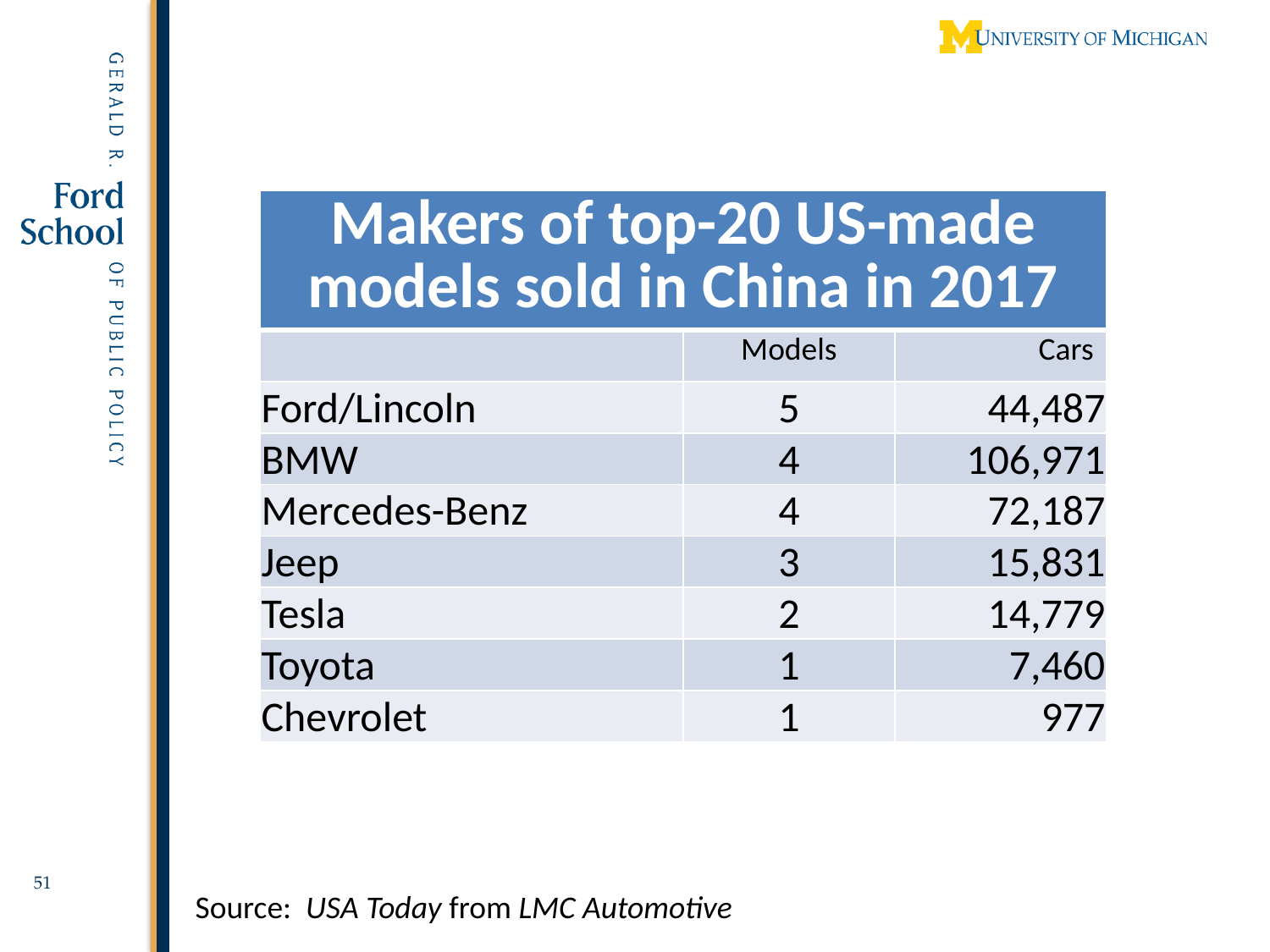

51
| Makers of top-20 US-made models sold in China in 2017 |  |  |
| --- | --- | --- |
|  | Models | Cars |
| Ford/Lincoln | 5 | 44,487 |
| BMW | 4 | 106,971 |
| Mercedes-Benz | 4 | 72,187 |
| Jeep | 3 | 15,831 |
| Tesla | 2 | 14,779 |
| Toyota | 1 | 7,460 |
| Chevrolet | 1 | 977 |

Source:  USA Today from LMC Automotive